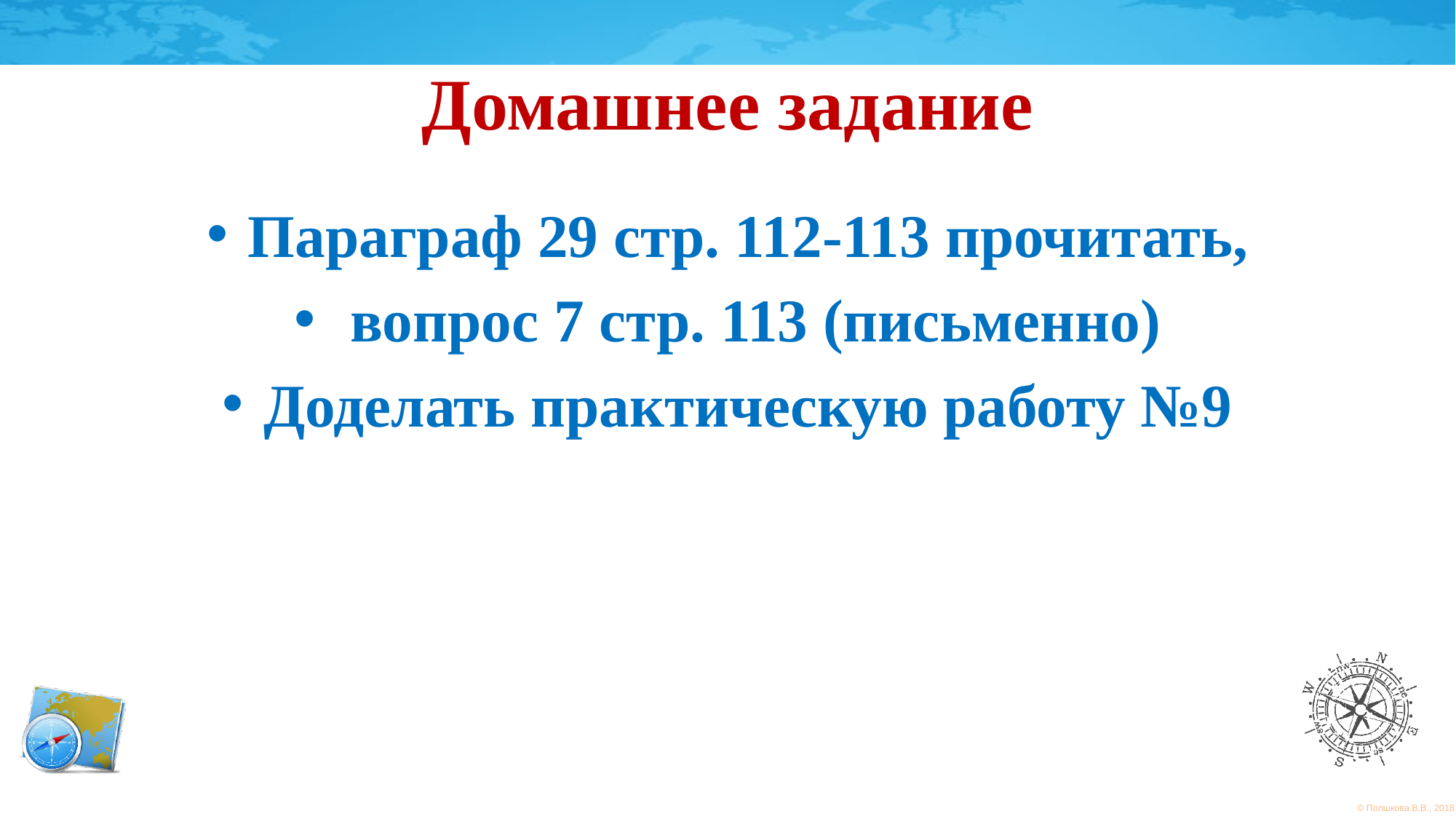

# Домашнее задание
Параграф 29 стр. 112-113 прочитать,
 вопрос 7 стр. 113 (письменно)
Доделать практическую работу №9